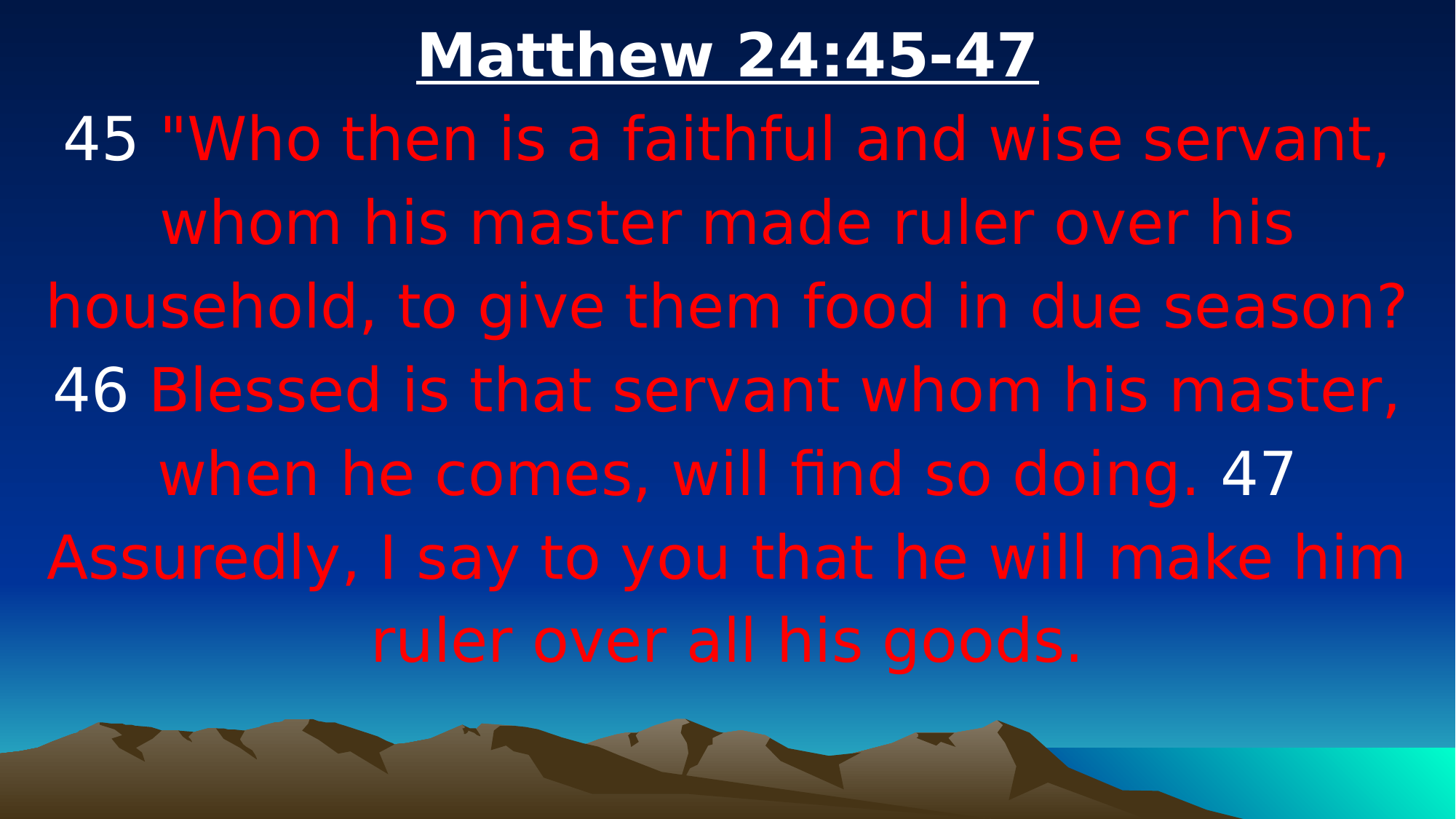

Matthew 24:45-47
45 "Who then is a faithful and wise servant, whom his master made ruler over his household, to give them food in due season? 46 Blessed is that servant whom his master, when he comes, will find so doing. 47 Assuredly, I say to you that he will make him ruler over all his goods.